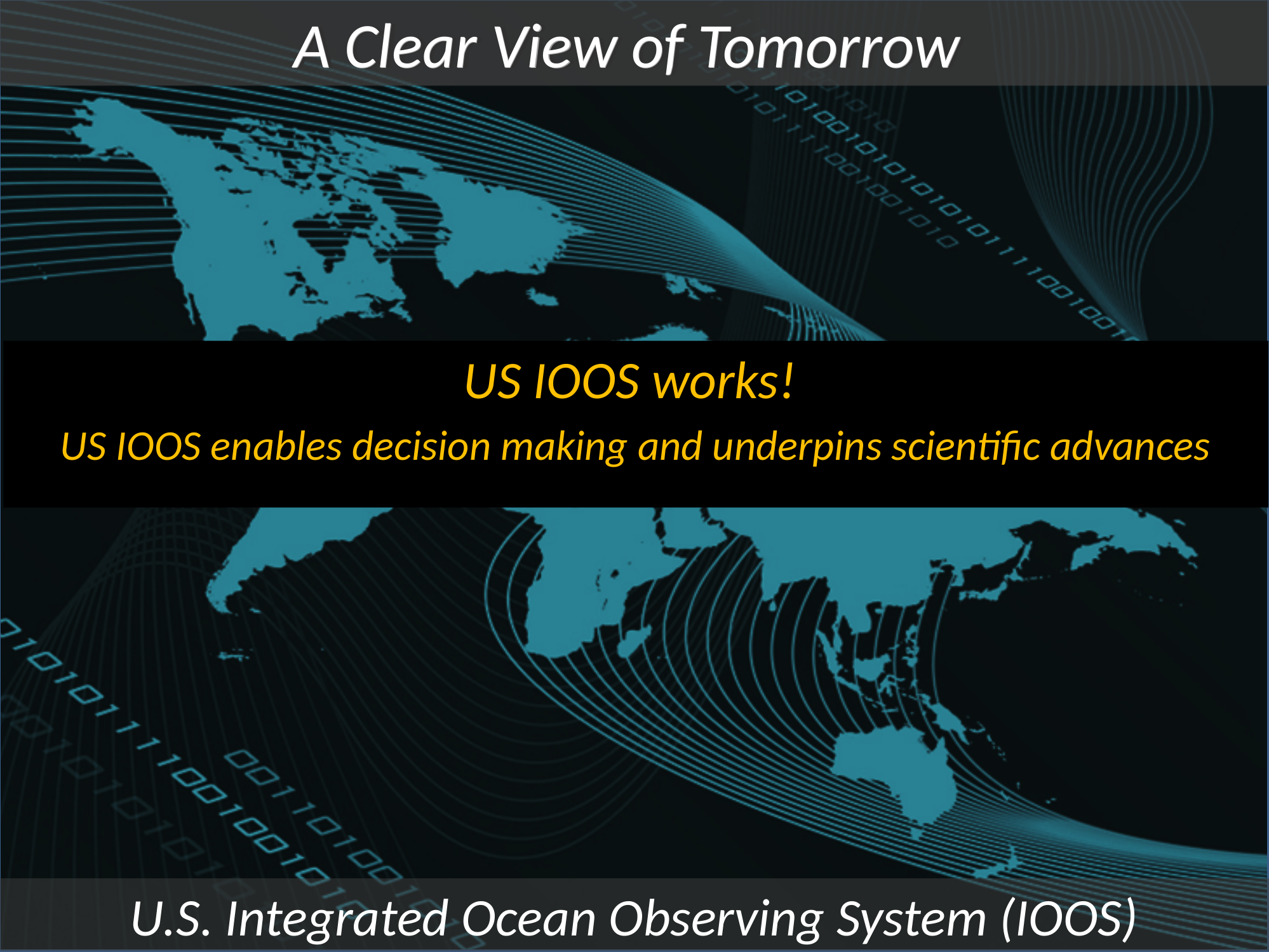

A Clear View of Tomorrow
A Clear View of Tomorrow

A Clear View of Tomorrow
US IOOS works!
US IOOS enables decision making and underpins scientific advances

U.S. Integrated Ocean Observing System (IOOS)